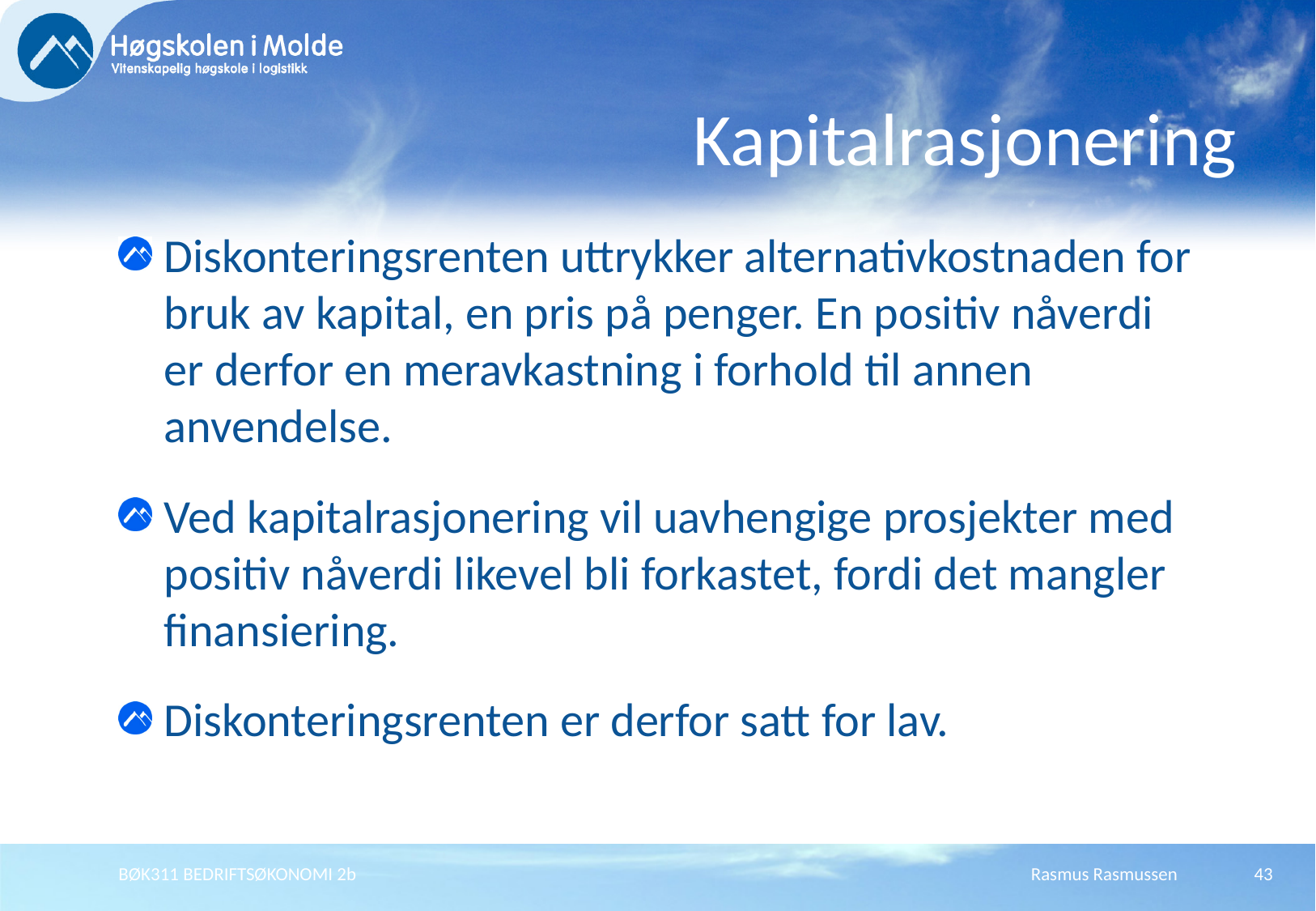

# Kapitalrasjonering
Diskonteringsrenten uttrykker alternativkostnaden for bruk av kapital, en pris på penger. En positiv nåverdi er derfor en meravkastning i forhold til annen anvendelse.
Ved kapitalrasjonering vil uavhengige prosjekter med positiv nåverdi likevel bli forkastet, fordi det mangler finansiering.
Diskonteringsrenten er derfor satt for lav.
BØK311 BEDRIFTSØKONOMI 2b
Rasmus Rasmussen
43